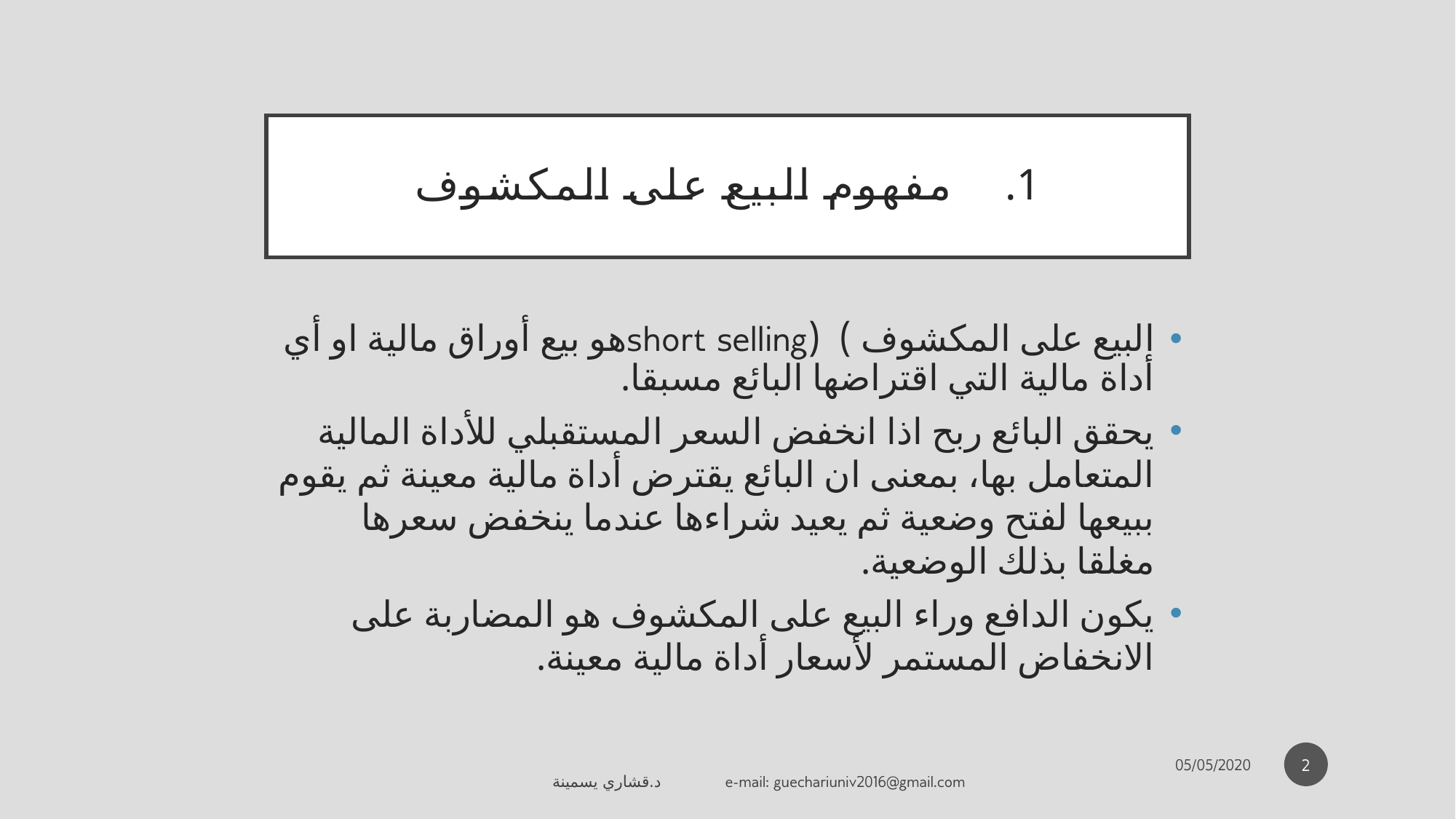

# مفهوم البيع على المكشوف
البيع على المكشوف )  (short sellingهو بيع أوراق مالية او أي أداة مالية التي اقتراضها البائع مسبقا.
يحقق البائع ربح اذا انخفض السعر المستقبلي للأداة المالية المتعامل بها، بمعنى ان البائع يقترض أداة مالية معينة ثم يقوم ببيعها لفتح وضعية ثم يعيد شراءها عندما ينخفض سعرها مغلقا بذلك الوضعية.
يكون الدافع وراء البيع على المكشوف هو المضاربة على الانخفاض المستمر لأسعار أداة مالية معينة.
2
05/05/2020
                                   د.قشاري يسمينة             e-mail: guechariuniv2016@gmail.com